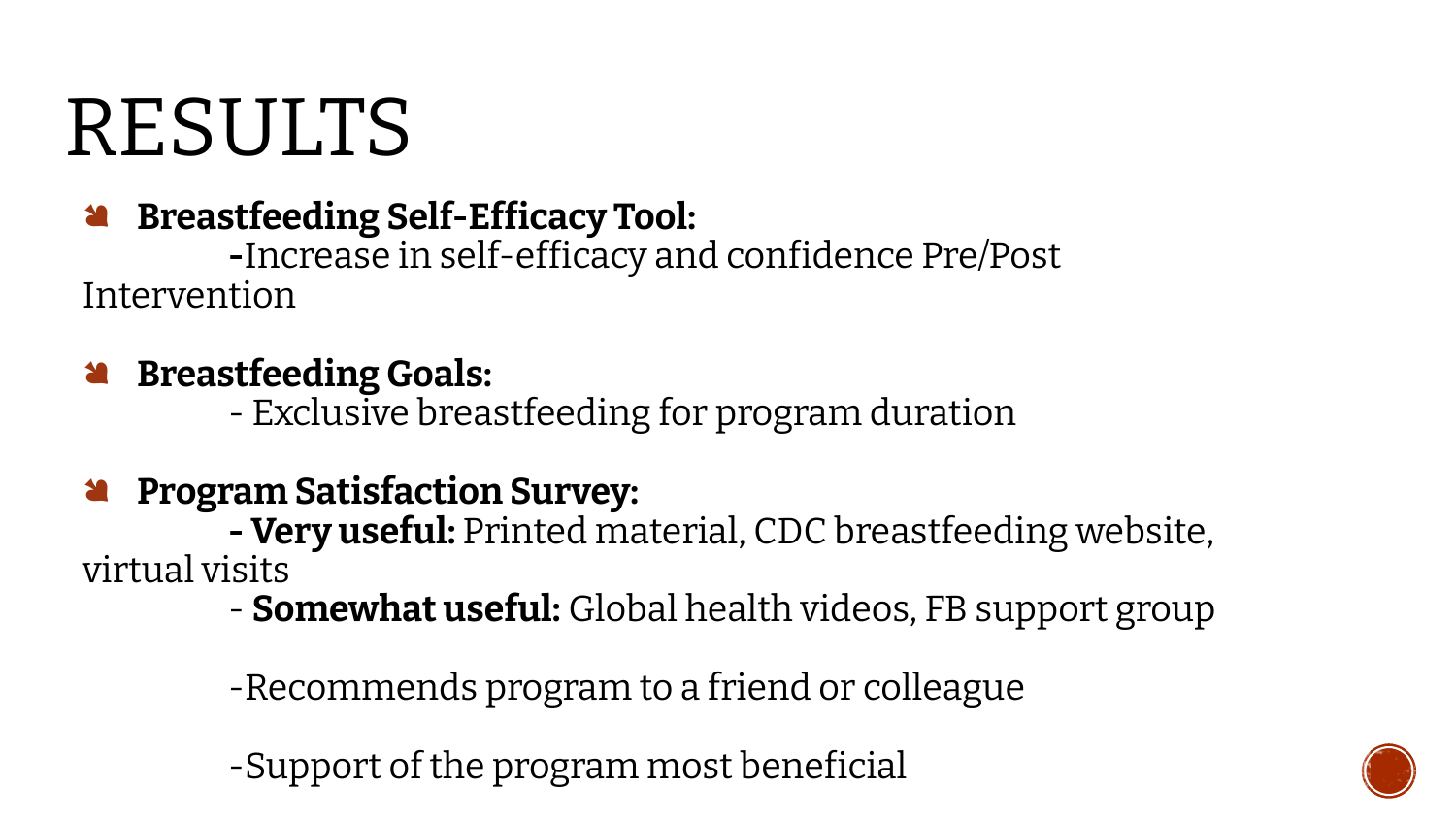

# Results
Breastfeeding Self-Efficacy Tool:
	-Increase in self-efficacy and confidence Pre/Post Intervention

Breastfeeding Goals:
	- Exclusive breastfeeding for program duration

Program Satisfaction Survey:
	- Very useful: Printed material, CDC breastfeeding website, virtual visits
	- Somewhat useful: Global health videos, FB support group

	-Recommends program to a friend or colleague

	-Support of the program most beneficial